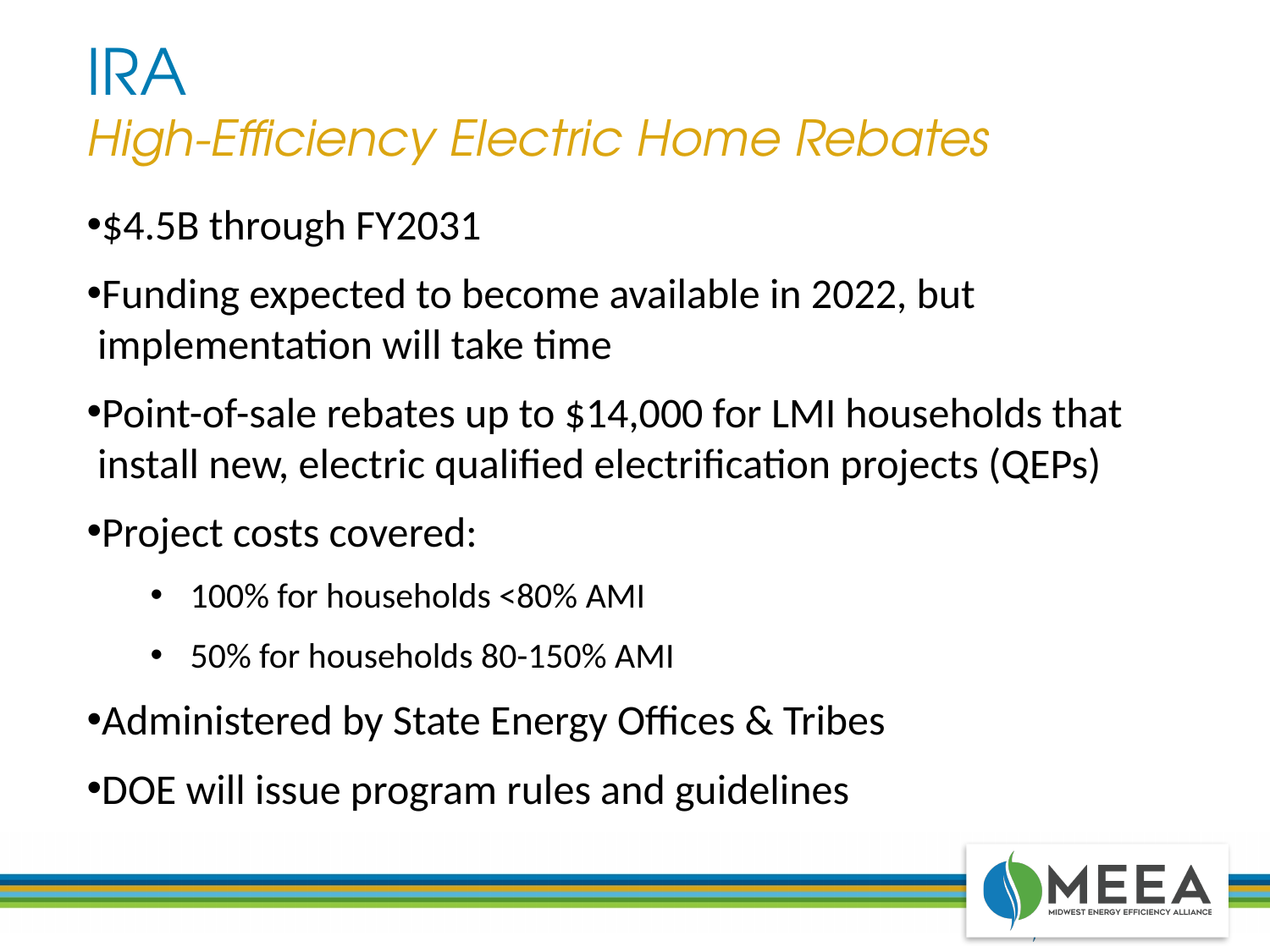

# IRA
High-Efficiency Electric Home Rebates
$4.5B through FY2031
Funding expected to become available in 2022, but implementation will take time
Point-of-sale rebates up to $14,000 for LMI households that install new, electric qualified electrification projects (QEPs)
Project costs covered:
100% for households <80% AMI
50% for households 80-150% AMI
Administered by State Energy Offices & Tribes
DOE will issue program rules and guidelines